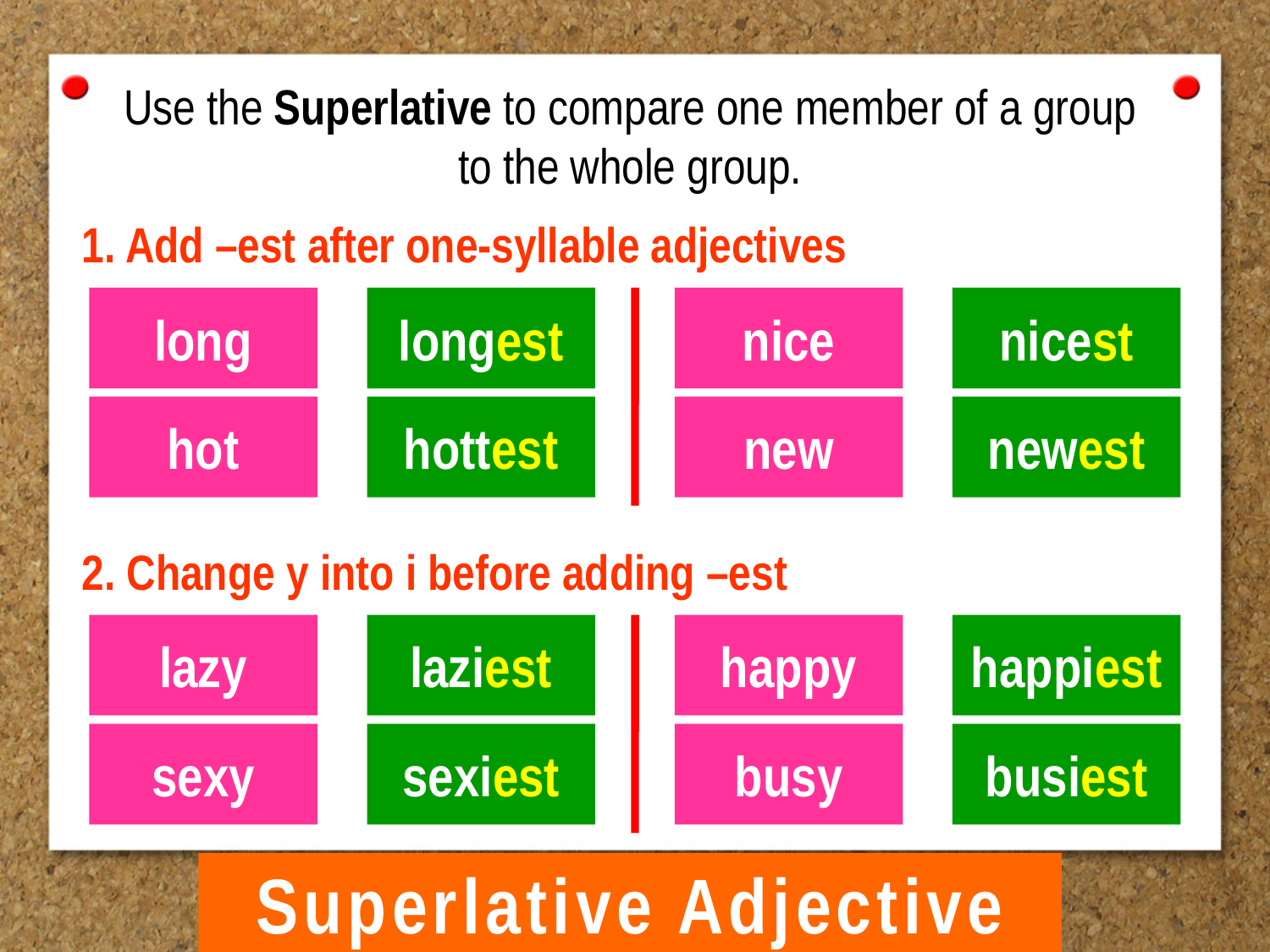

Use the Superlative to compare one member of a group to the whole group.
1. Add –est after one-syllable adjectives
long
longest
nice
nicest
hot
hottest
new
newest
2. Change y into i before adding –est
lazy
laziest
happy
happiest
sexy
sexiest
busy
busiest
Superlative Adjective